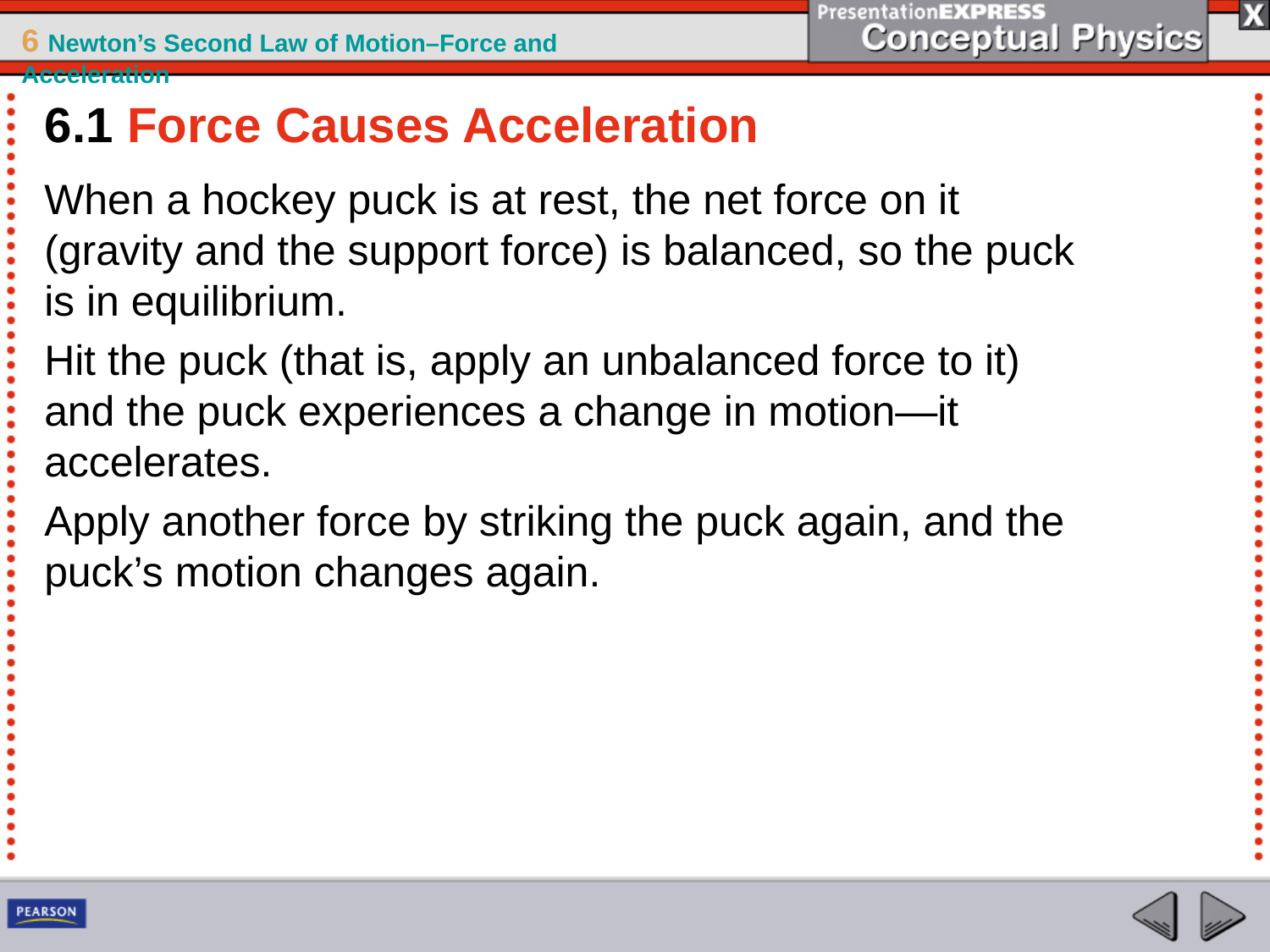

6.1 Force Causes Acceleration
When a hockey puck is at rest, the net force on it (gravity and the support force) is balanced, so the puck is in equilibrium.
Hit the puck (that is, apply an unbalanced force to it) and the puck experiences a change in motion—it accelerates.
Apply another force by striking the puck again, and the puck’s motion changes again.